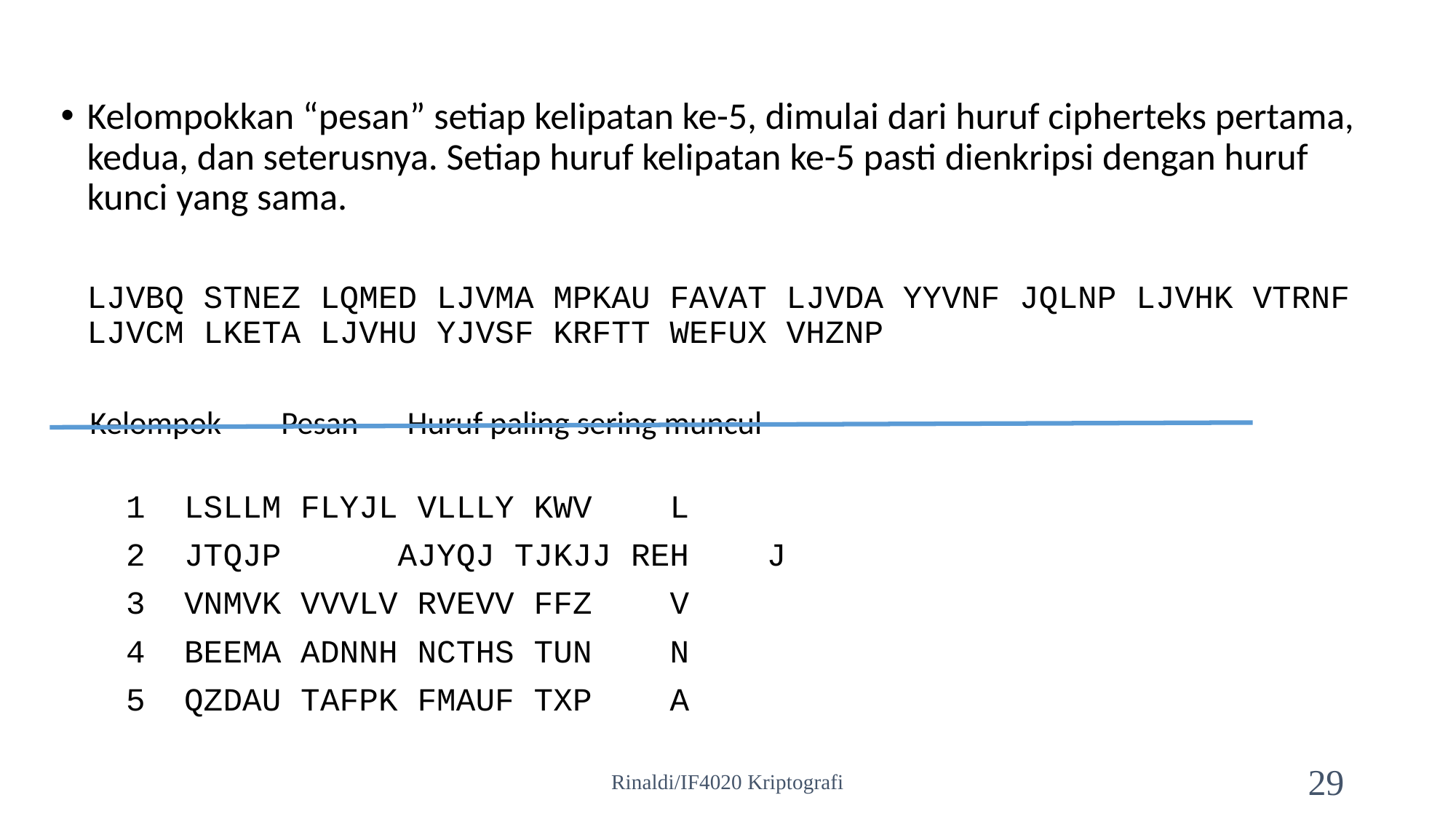

Kelompokkan “pesan” setiap kelipatan ke-5, dimulai dari huruf cipherteks pertama, kedua, dan seterusnya. Setiap huruf kelipatan ke-5 pasti dienkripsi dengan huruf kunci yang sama.

 	LJVBQ STNEZ LQMED LJVMA MPKAU FAVAT LJVDA YYVNF JQLNP LJVHK VTRNF LJVCM LKETA LJVHU YJVSF KRFTT WEFUX VHZNP

    Kelompok	Pesan				    Huruf paling sering muncul
 
  1		LSLLM FLYJL VLLLY KWV		L
	  2		JTQJP	 AJYQJ TJKJJ REH		J
	  3		VNMVK VVVLV RVEVV FFZ		V
	  4		BEEMA ADNNH NCTHS TUN		N
	  5		QZDAU TAFPK FMAUF TXP		A

Rinaldi/IF4020 Kriptografi
29